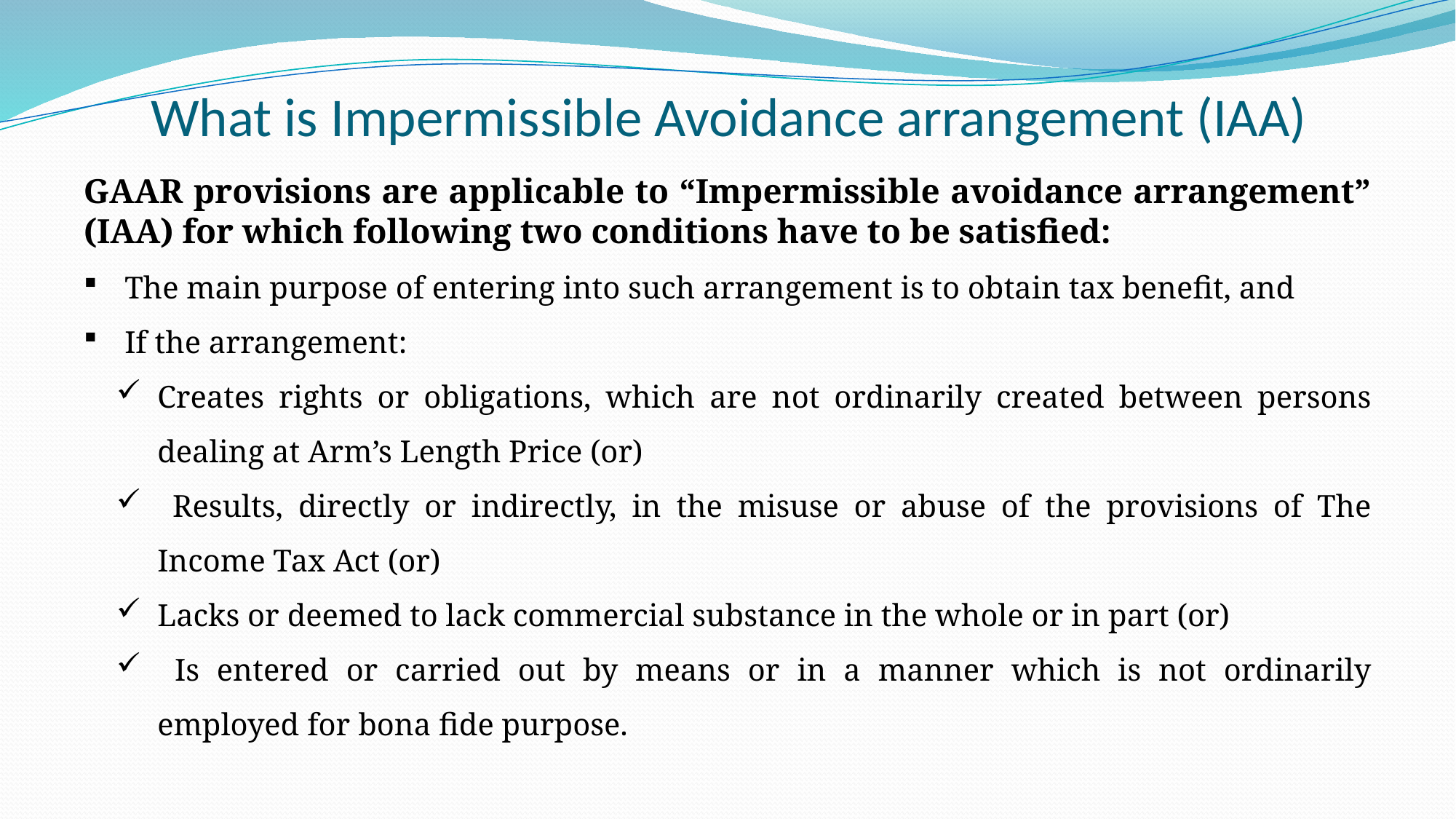

# What is Impermissible Avoidance arrangement (IAA)
GAAR provisions are applicable to “Impermissible avoidance arrangement” (IAA) for which following two conditions have to be satisfied:
The main purpose of entering into such arrangement is to obtain tax benefit, and
If the arrangement:
Creates rights or obligations, which are not ordinarily created between persons dealing at Arm’s Length Price (or)
 Results, directly or indirectly, in the misuse or abuse of the provisions of The Income Tax Act (or)
Lacks or deemed to lack commercial substance in the whole or in part (or)
 Is entered or carried out by means or in a manner which is not ordinarily employed for bona fide purpose.